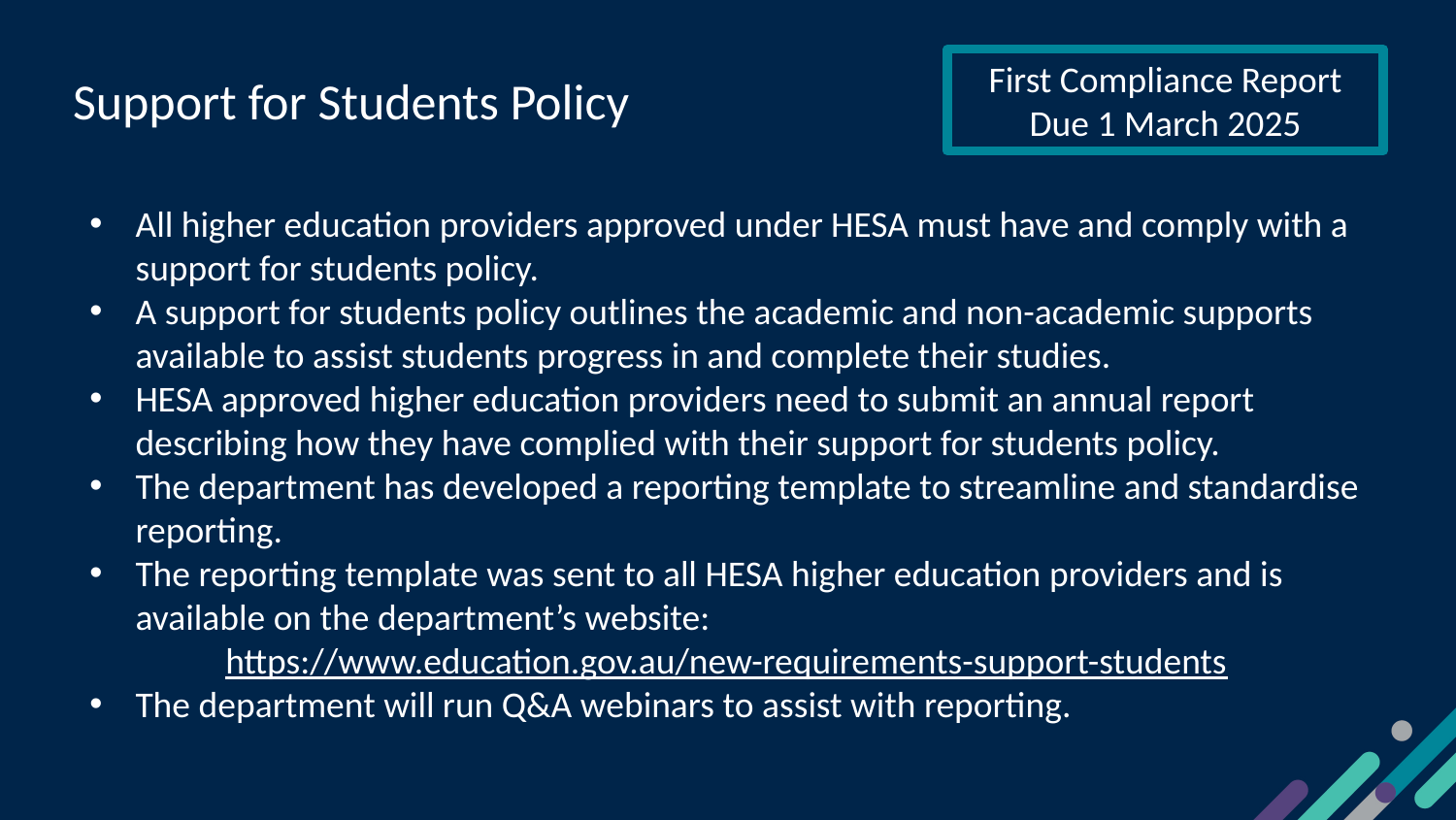

#
Support for Students Policy
First Compliance Report Due 1 March 2025

All higher education providers approved under HESA must have and comply with a support for students policy.
A support for students policy outlines the academic and non-academic supports available to assist students progress in and complete their studies.
HESA approved higher education providers need to submit an annual report describing how they have complied with their support for students policy.
The department has developed a reporting template to streamline and standardise reporting.
The reporting template was sent to all HESA higher education providers and is available on the department’s website:
https://www.education.gov.au/new-requirements-support-students
The department will run Q&A webinars to assist with reporting.